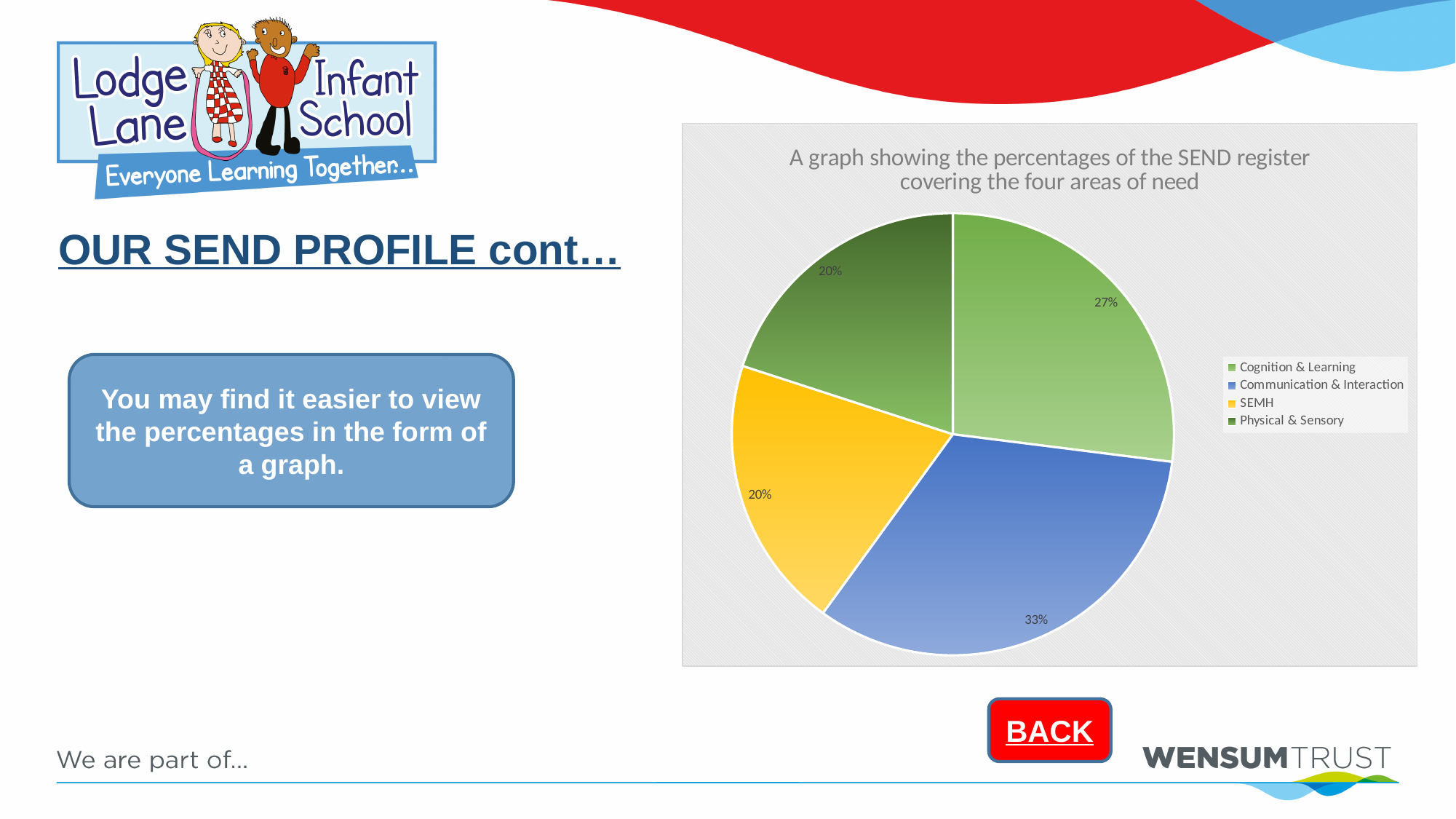

### Chart: A graph showing the percentages of the SEND register covering the four areas of need

| Category |  |
|---|---|
| Cognition & Learning | 0.27 |
| Communication & Interaction | 0.33 |
| SEMH | 0.2 |
| Physical & Sensory | 0.2 |
# OUR SEND PROFILE cont…
You may find it easier to view the percentages in the form of a graph.
BACK